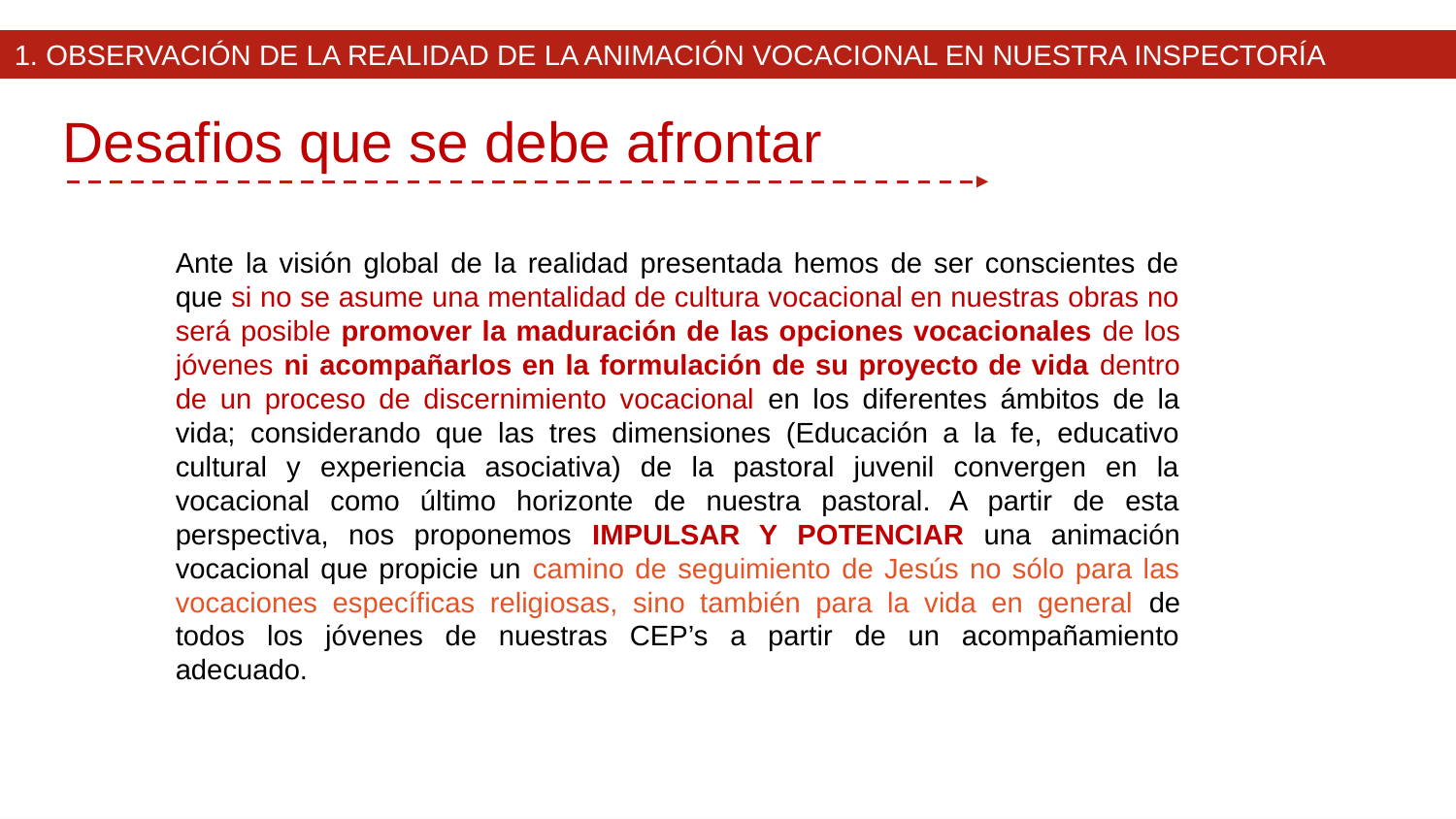

1. Observación de la realidad de la Animación Vocacional en nuestra Inspectoría
Desafios que se debe afrontar
Ante la visión global de la realidad presentada hemos de ser conscientes de que si no se asume una mentalidad de cultura vocacional en nuestras obras no será posible promover la maduración de las opciones vocacionales de los jóvenes ni acompañarlos en la formulación de su proyecto de vida dentro de un proceso de discernimiento vocacional en los diferentes ámbitos de la vida; considerando que las tres dimensiones (Educación a la fe, educativo cultural y experiencia asociativa) de la pastoral juvenil convergen en la vocacional como último horizonte de nuestra pastoral. A partir de esta perspectiva, nos proponemos impulsar y potenciar una animación vocacional que propicie un camino de seguimiento de Jesús no sólo para las vocaciones específicas religiosas, sino también para la vida en general de todos los jóvenes de nuestras CEP’s a partir de un acompañamiento adecuado.